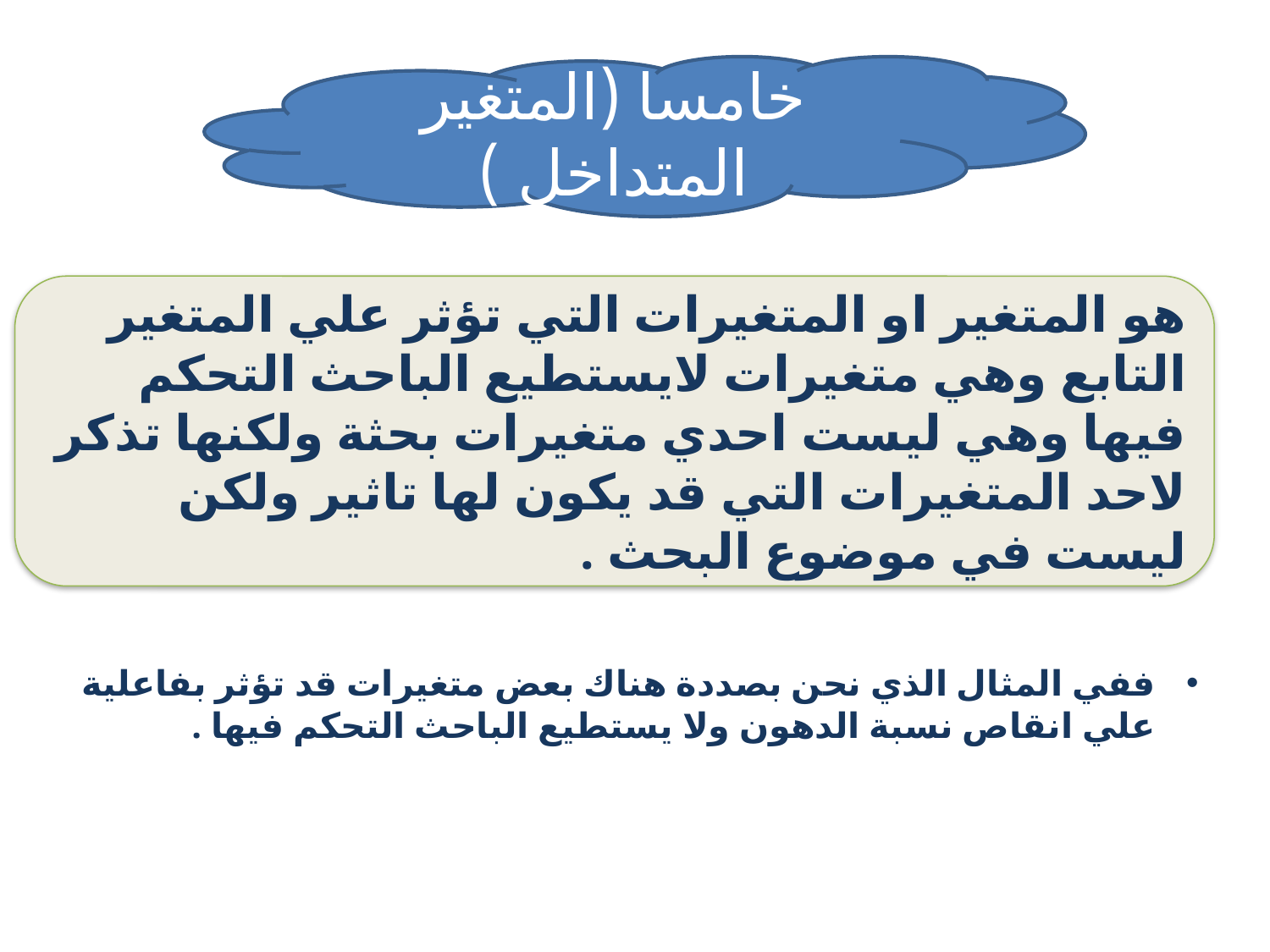

#
خامسا (المتغير المتداخل )
هو المتغير او المتغيرات التي تؤثر علي المتغير التابع وهي متغيرات لايستطيع الباحث التحكم فيها وهي ليست احدي متغيرات بحثة ولكنها تذكر لاحد المتغيرات التي قد يكون لها تاثير ولكن ليست في موضوع البحث .

ففي المثال الذي نحن بصددة هناك بعض متغيرات قد تؤثر بفاعلية علي انقاص نسبة الدهون ولا يستطيع الباحث التحكم فيها .